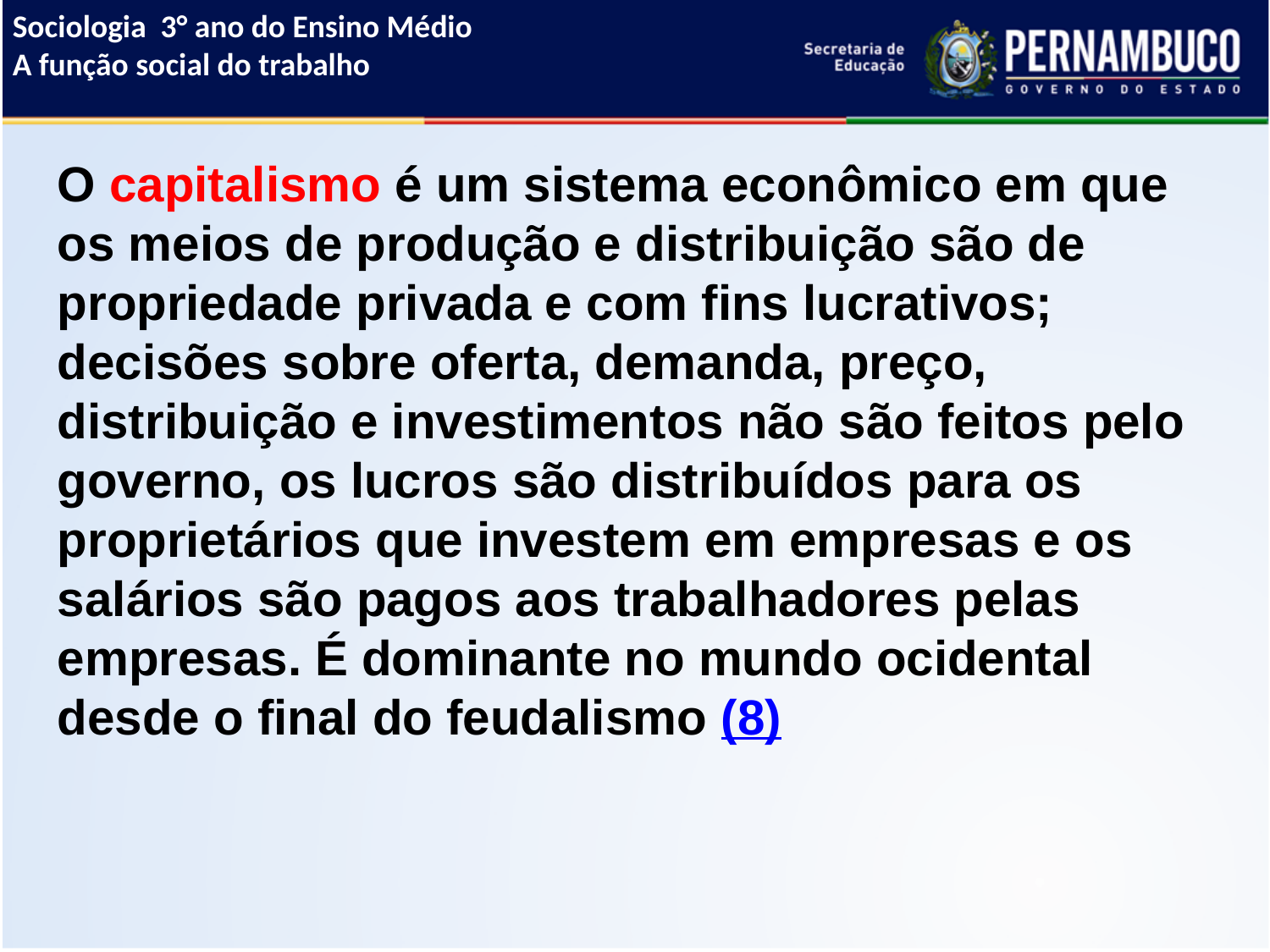

Sociologia  3° ano do Ensino Médio
A função social do trabalho
O capitalismo é um sistema econômico em que os meios de produção e distribuição são de propriedade privada e com fins lucrativos; decisões sobre oferta, demanda, preço, distribuição e investimentos não são feitos pelo governo, os lucros são distribuídos para os proprietários que investem em empresas e os salários são pagos aos trabalhadores pelas empresas. É dominante no mundo ocidental desde o final do feudalismo (8)